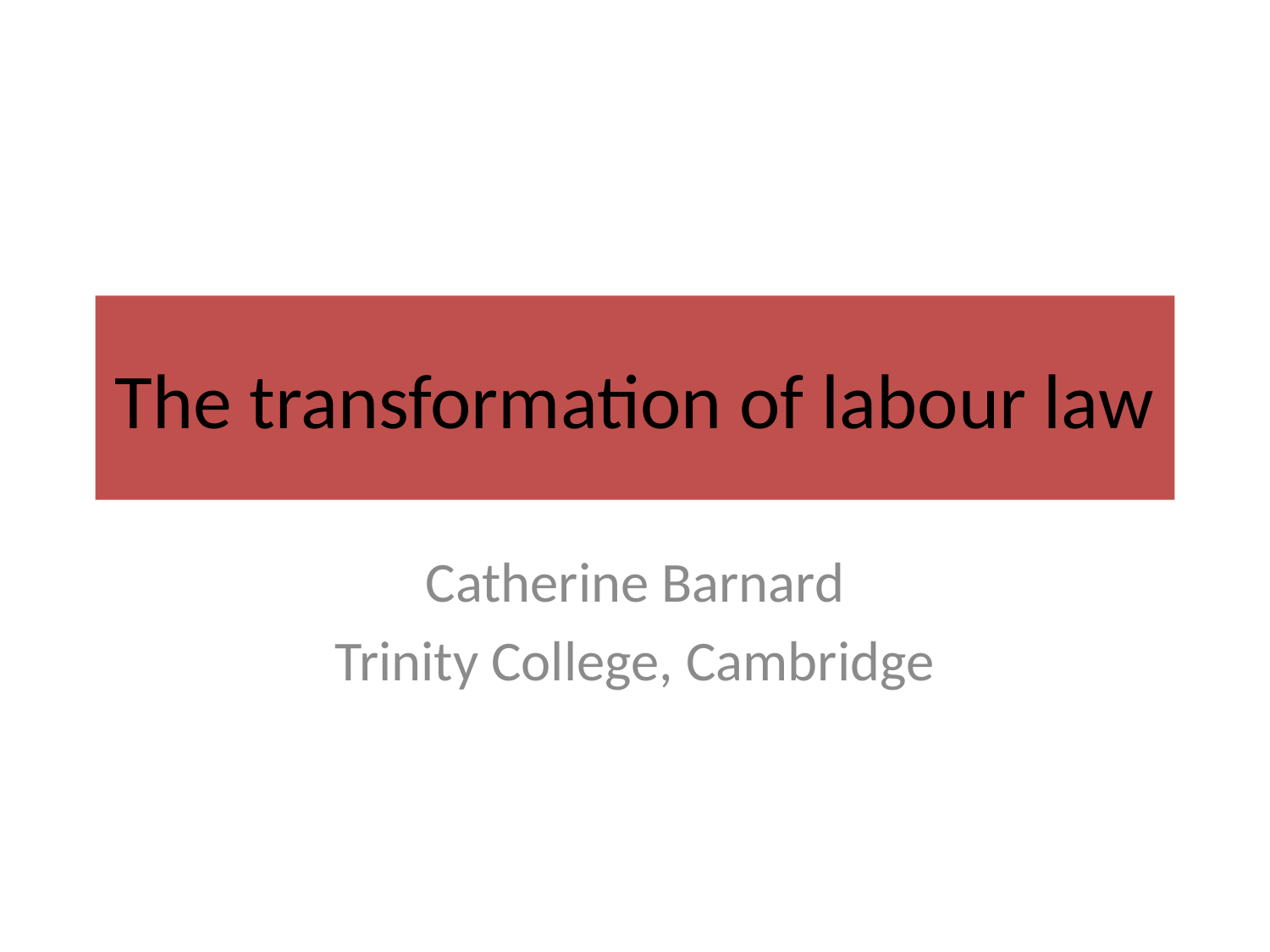

# The transformation of labour law
Catherine Barnard
Trinity College, Cambridge